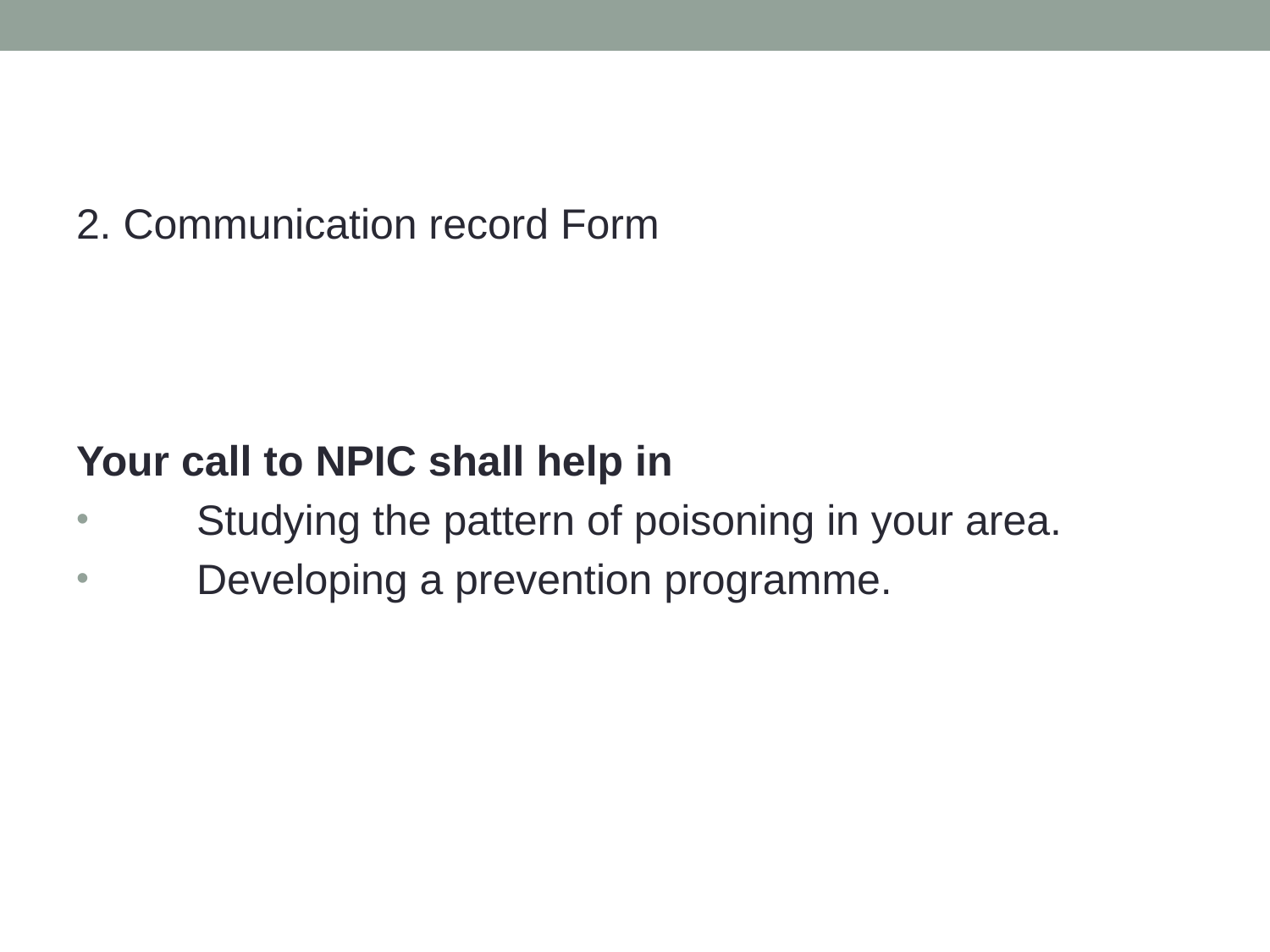

2. Communication record Form

Your call to NPIC shall help in
        Studying the pattern of poisoning in your area.
        Developing a prevention programme.